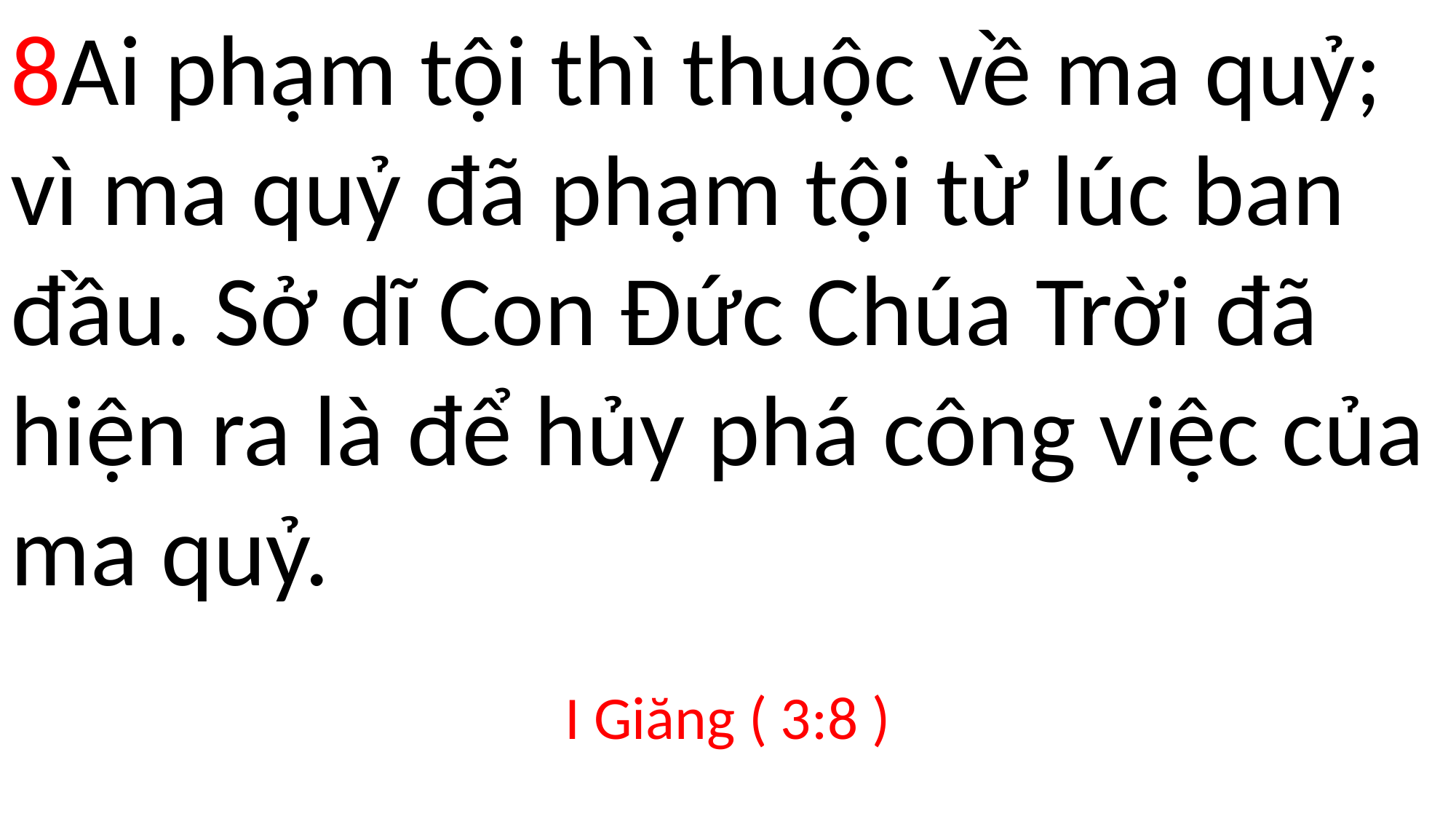

8Ai phạm tội thì thuộc về ma quỷ; vì ma quỷ đã phạm tội từ lúc ban đầu. Sở dĩ Con Đức Chúa Trời đã hiện ra là để hủy phá công việc của ma quỷ.

I Giăng ( 3:8 )